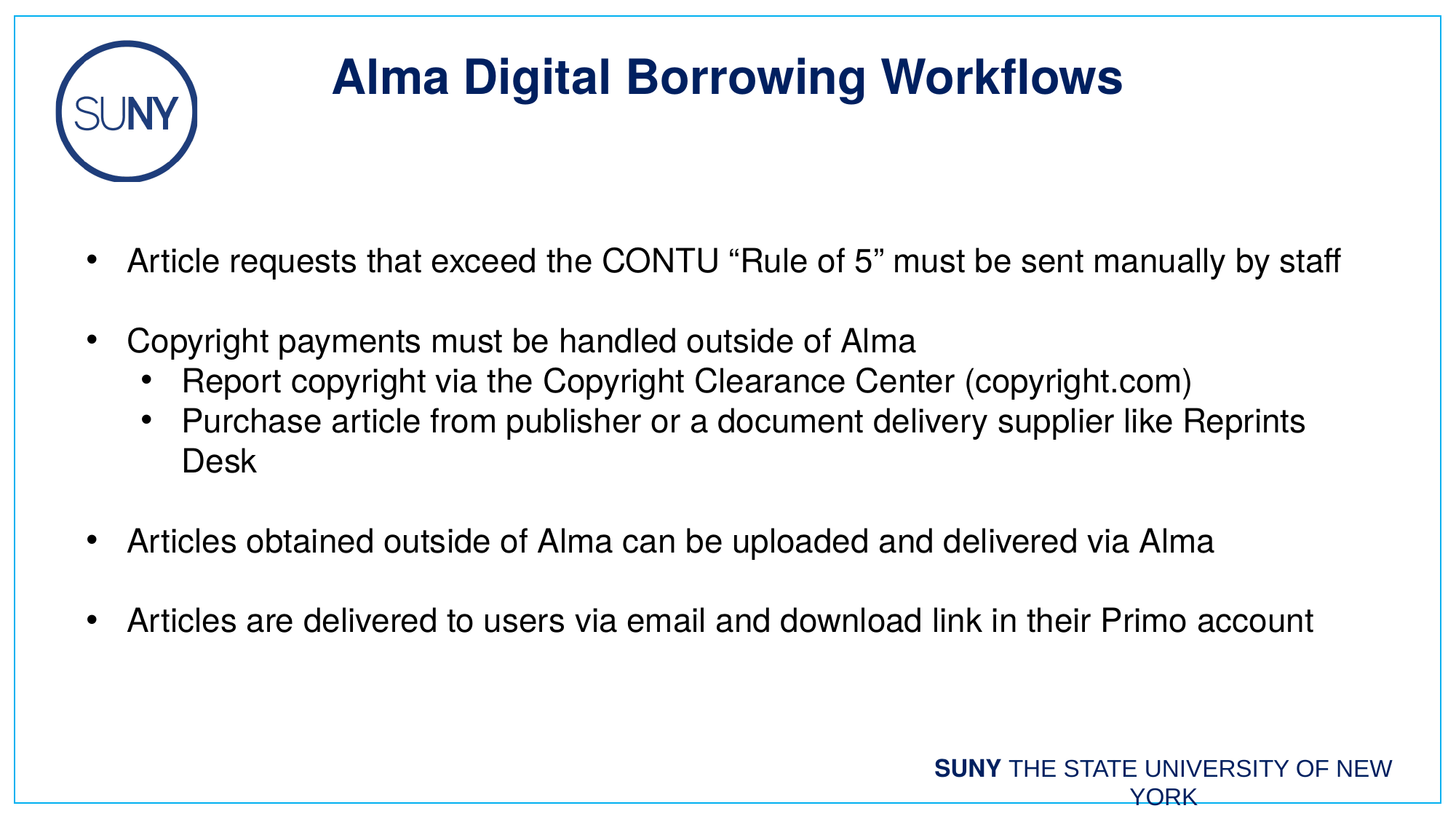

Alma Digital Borrowing Workflows
Article requests that exceed the CONTU “Rule of 5” must be sent manually by staff

Copyright payments must be handled outside of Alma
Report copyright via the Copyright Clearance Center (copyright.com)
Purchase article from publisher or a document delivery supplier like Reprints Desk

Articles obtained outside of Alma can be uploaded and delivered via Alma

Articles are delivered to users via email and download link in their Primo account